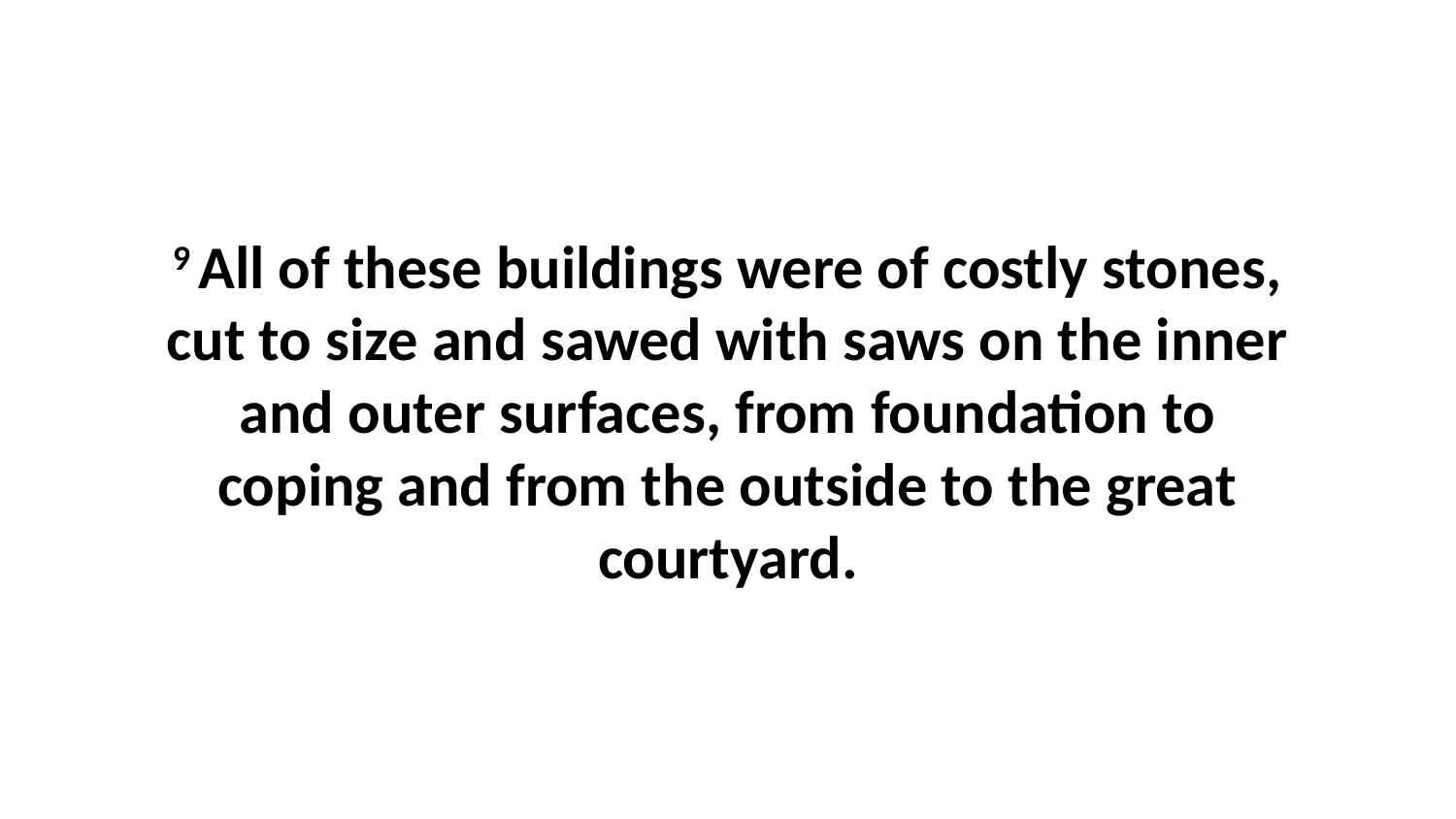

9 All of these buildings were of costly stones, cut to size and sawed with saws on the inner and outer surfaces, from foundation to coping and from the outside to the great courtyard.